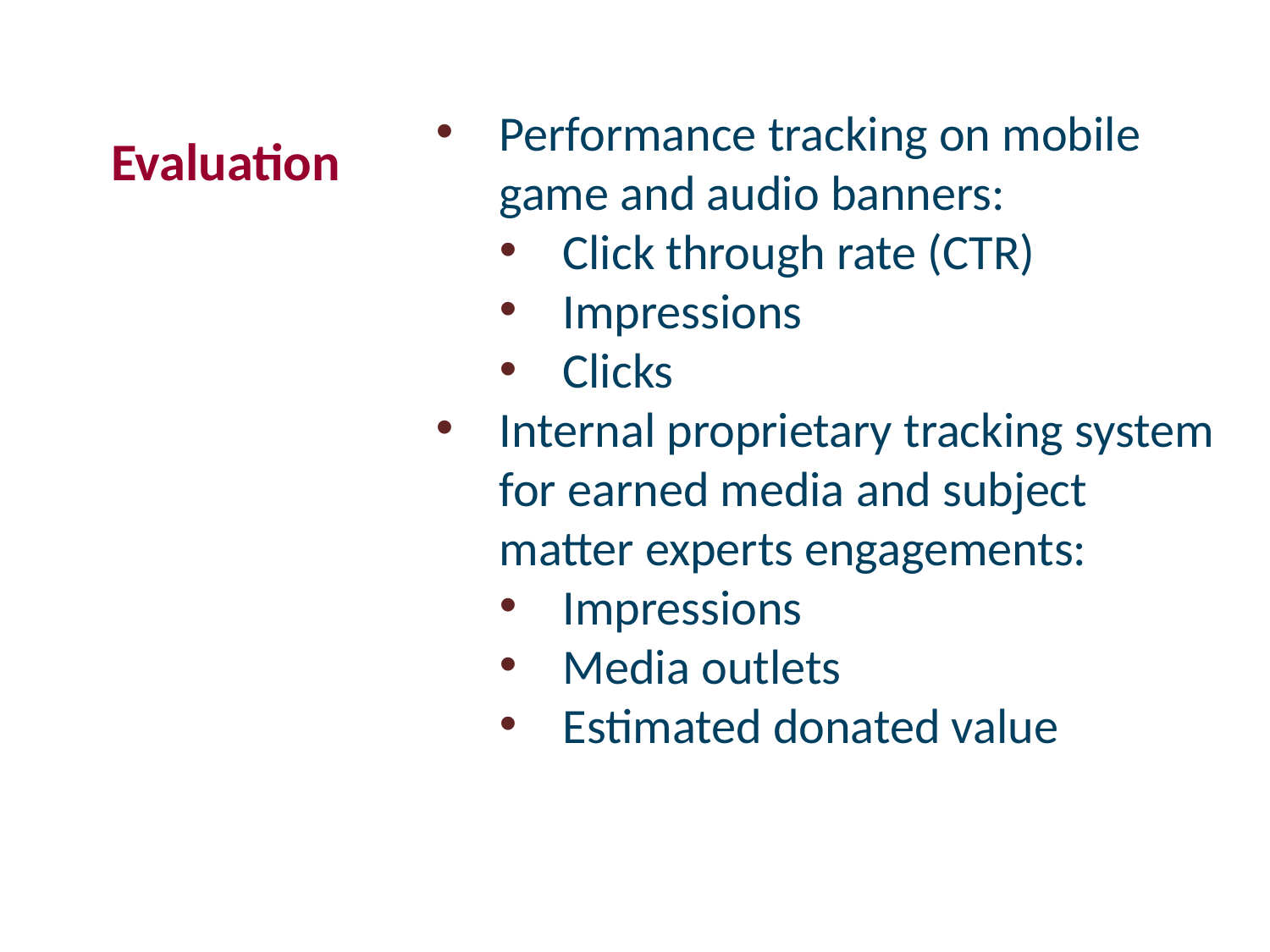

# Evaluation
Performance tracking on mobile game and audio banners:
Click through rate (CTR)
Impressions
Clicks
Internal proprietary tracking system for earned media and subject matter experts engagements:
Impressions
Media outlets
Estimated donated value